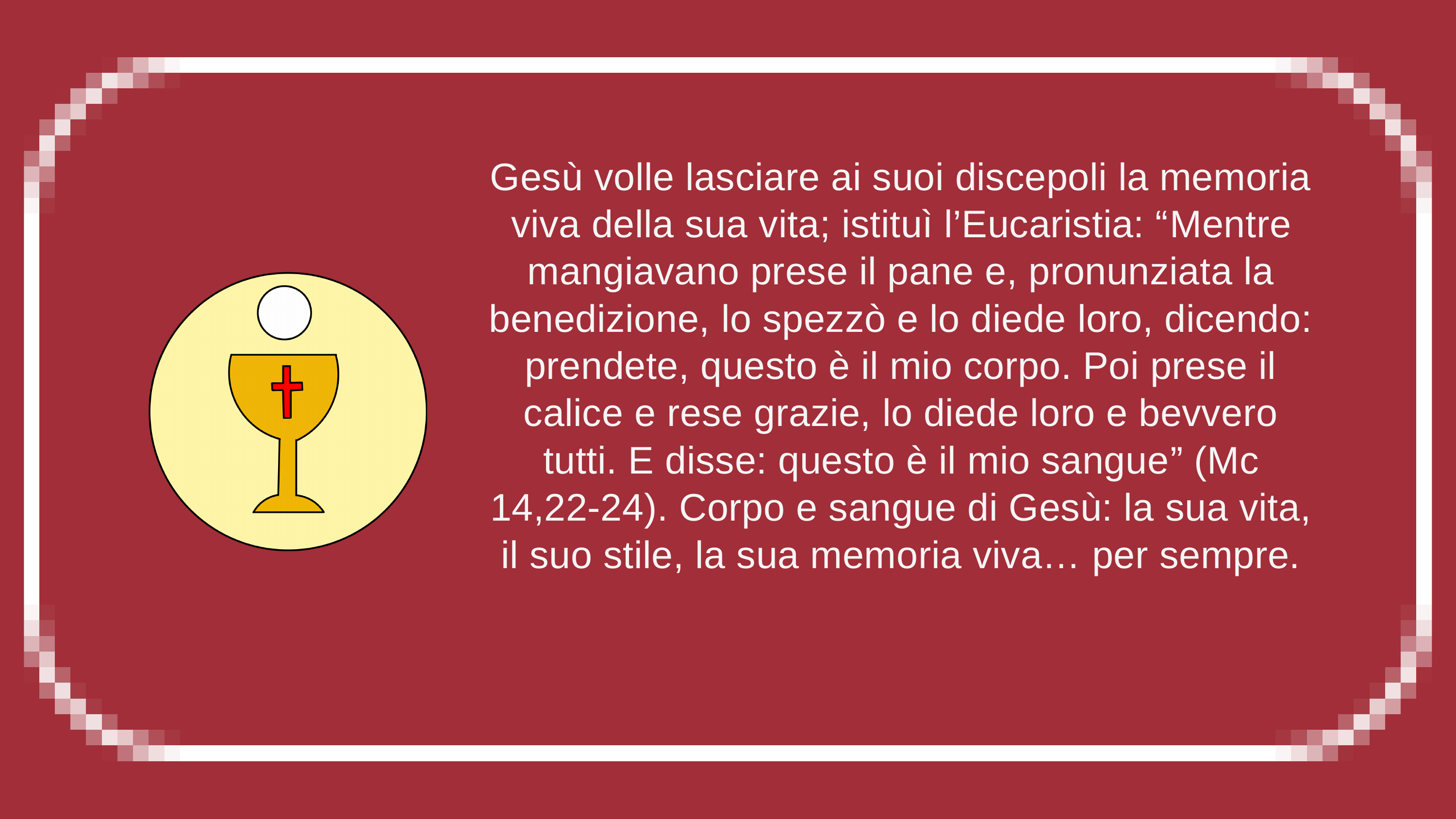

Gesù volle lasciare ai suoi discepoli la memoria viva della sua vita; istituì l’Eucaristia: “Mentre mangiavano prese il pane e, pronunziata la benedizione, lo spezzò e lo diede loro, dicendo: prendete, questo è il mio corpo. Poi prese il calice e rese grazie, lo diede loro e bevvero tutti. E disse: questo è il mio sangue” (Mc 14,22-24). Corpo e sangue di Gesù: la sua vita, il suo stile, la sua memoria viva… per sempre.